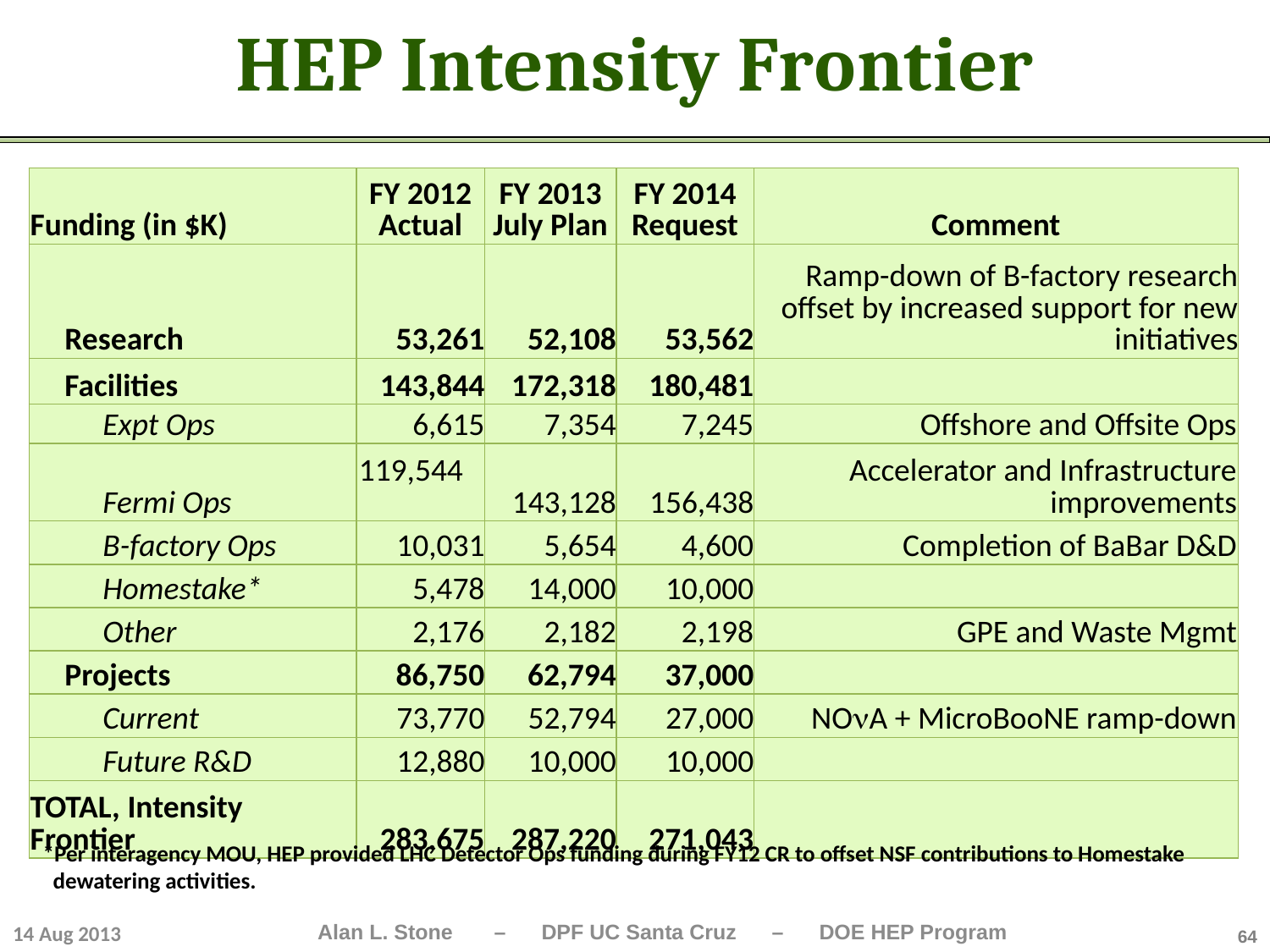

# HEP Intensity Frontier
| Funding (in $K) | FY 2012 Actual | FY 2013 July Plan | FY 2014 Request | Comment |
| --- | --- | --- | --- | --- |
| Research | 53,261 | 52,108 | 53,562 | Ramp-down of B-factory research offset by increased support for new initiatives |
| Facilities | 143,844 | 172,318 | 180,481 |  |
| Expt Ops | 6,615 | 7,354 | 7,245 | Offshore and Offsite Ops |
| Fermi Ops | 119,544 | 143,128 | 156,438 | Accelerator and Infrastructure improvements |
| B-factory Ops | 10,031 | 5,654 | 4,600 | Completion of BaBar D&D |
| Homestake\* | 5,478 | 14,000 | 10,000 |  |
| Other | 2,176 | 2,182 | 2,198 | GPE and Waste Mgmt |
| Projects | 86,750 | 62,794 | 37,000 |  |
| Current | 73,770 | 52,794 | 27,000 | NOνA + MicroBooNE ramp-down |
| Future R&D | 12,880 | 10,000 | 10,000 |  |
| TOTAL, Intensity Frontier | 283,675 | 287,220 | 271,043 |  |

*Per interagency MOU, HEP provided LHC Detector Ops funding during FY12 CR to offset NSF contributions to Homestake
  dewatering activities.
14 Aug 2013